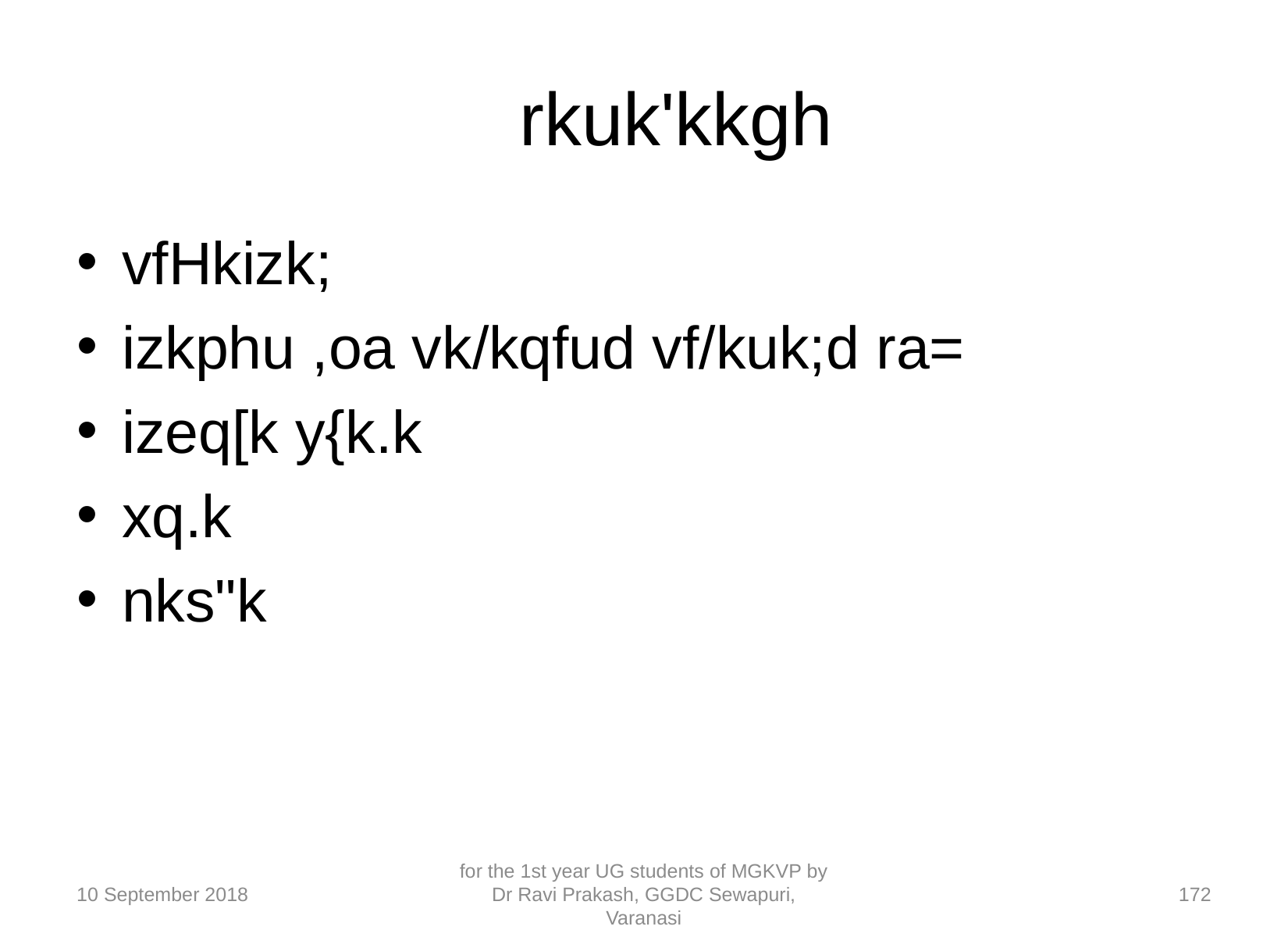

# rkuk'kkgh
vfHkizk;
izkphu ,oa vk/kqfud vf/kuk;d ra=
izeq[k y{k.k
xq.k
nks"k
10 September 2018
for the 1st year UG students of MGKVP by Dr Ravi Prakash, GGDC Sewapuri, Varanasi
172